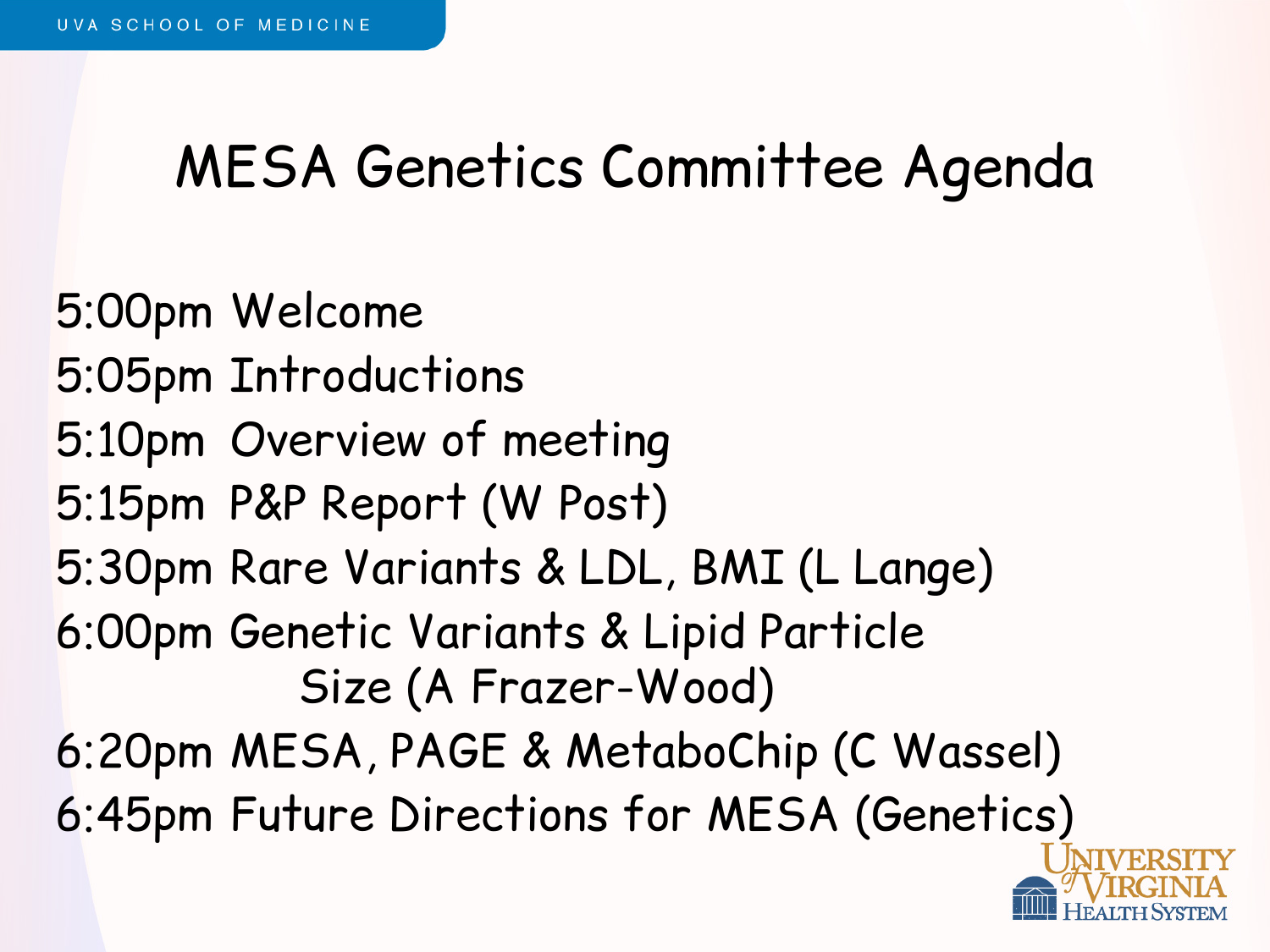

# MESA Genetics Committee Agenda
5:00pm	Welcome
5:05pm	Introductions
5:10pm	Overview of meeting
5:15pm	P&P Report (W Post)
5:30pm	Rare Variants & LDL, BMI (L Lange)
6:00pm	Genetic Variants & Lipid Particle 			     Size (A Frazer-Wood)
6:20pm	MESA, PAGE & MetaboChip (C Wassel)
6:45pm	Future Directions for MESA (Genetics)